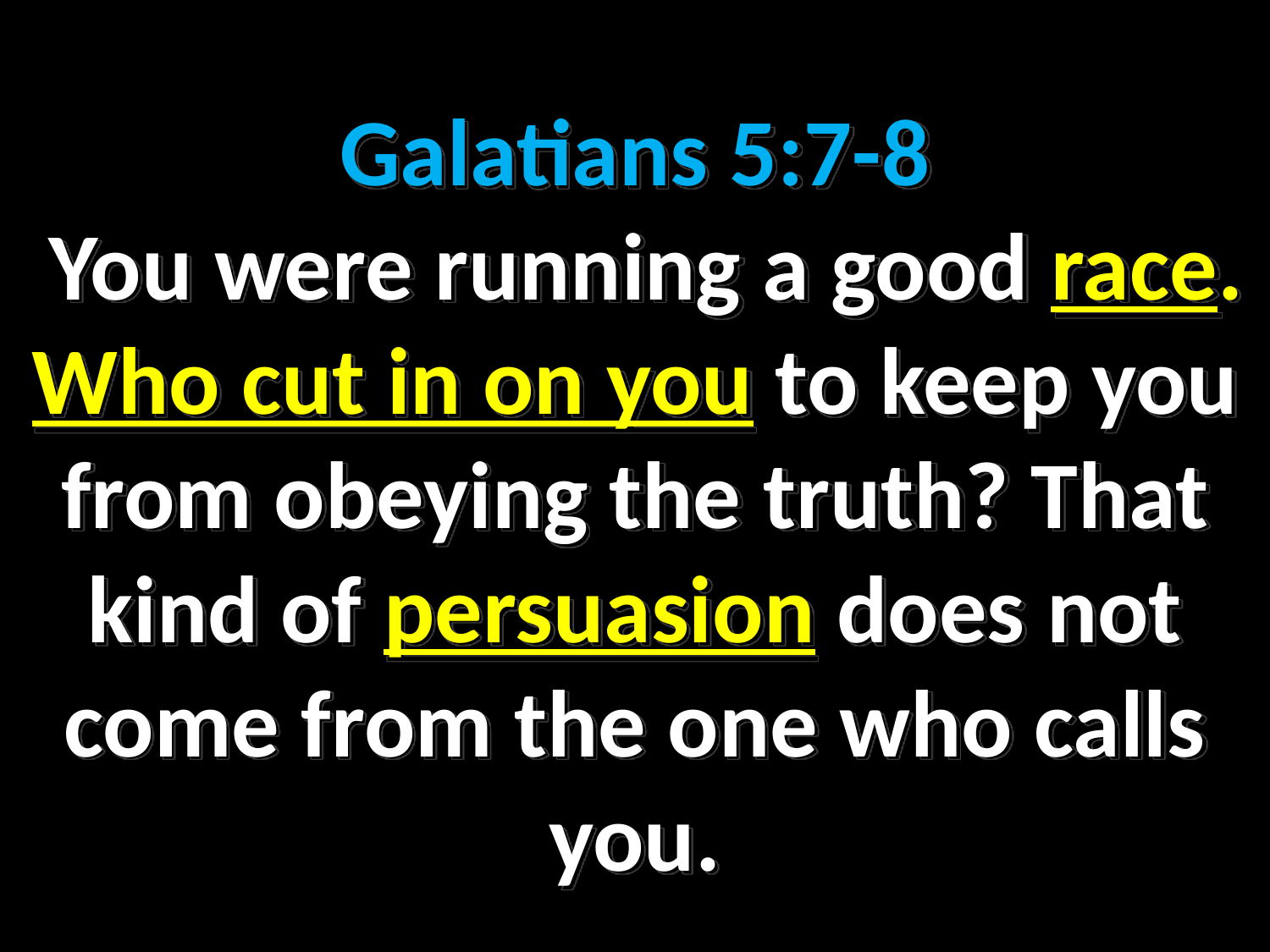

Galatians 5:7-8
 You were running a good race. Who cut in on you to keep you from obeying the truth? That kind of persuasion does not come from the one who calls you.